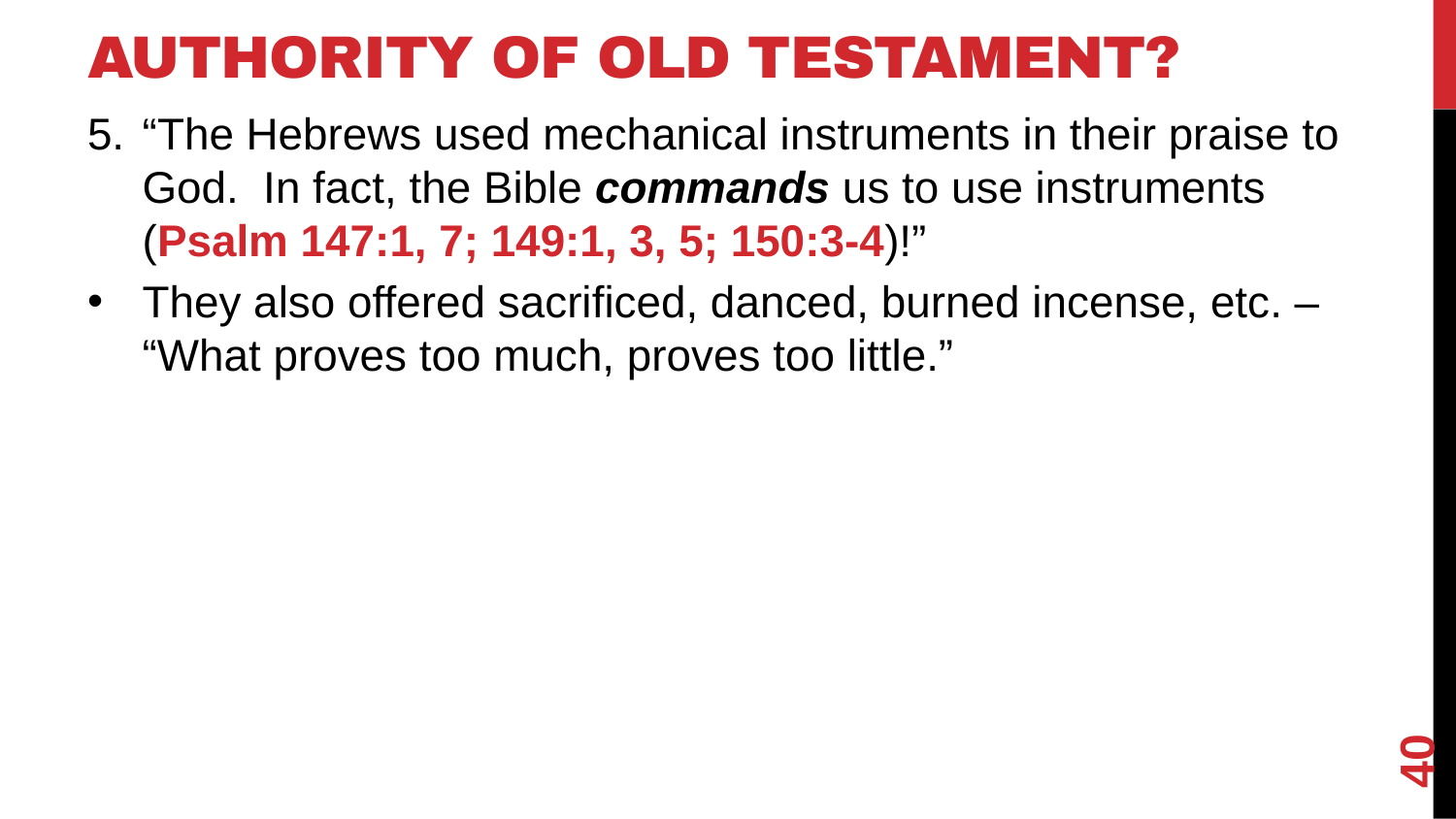

# Authority of Old Testament?
“The Hebrews used mechanical instruments in their praise to God.  In fact, the Bible commands us to use instruments (Psalm 147:1, 7; 149:1, 3, 5; 150:3-4)!”
They also offered sacrificed, danced, burned incense, etc. – “What proves too much, proves too little.”
40